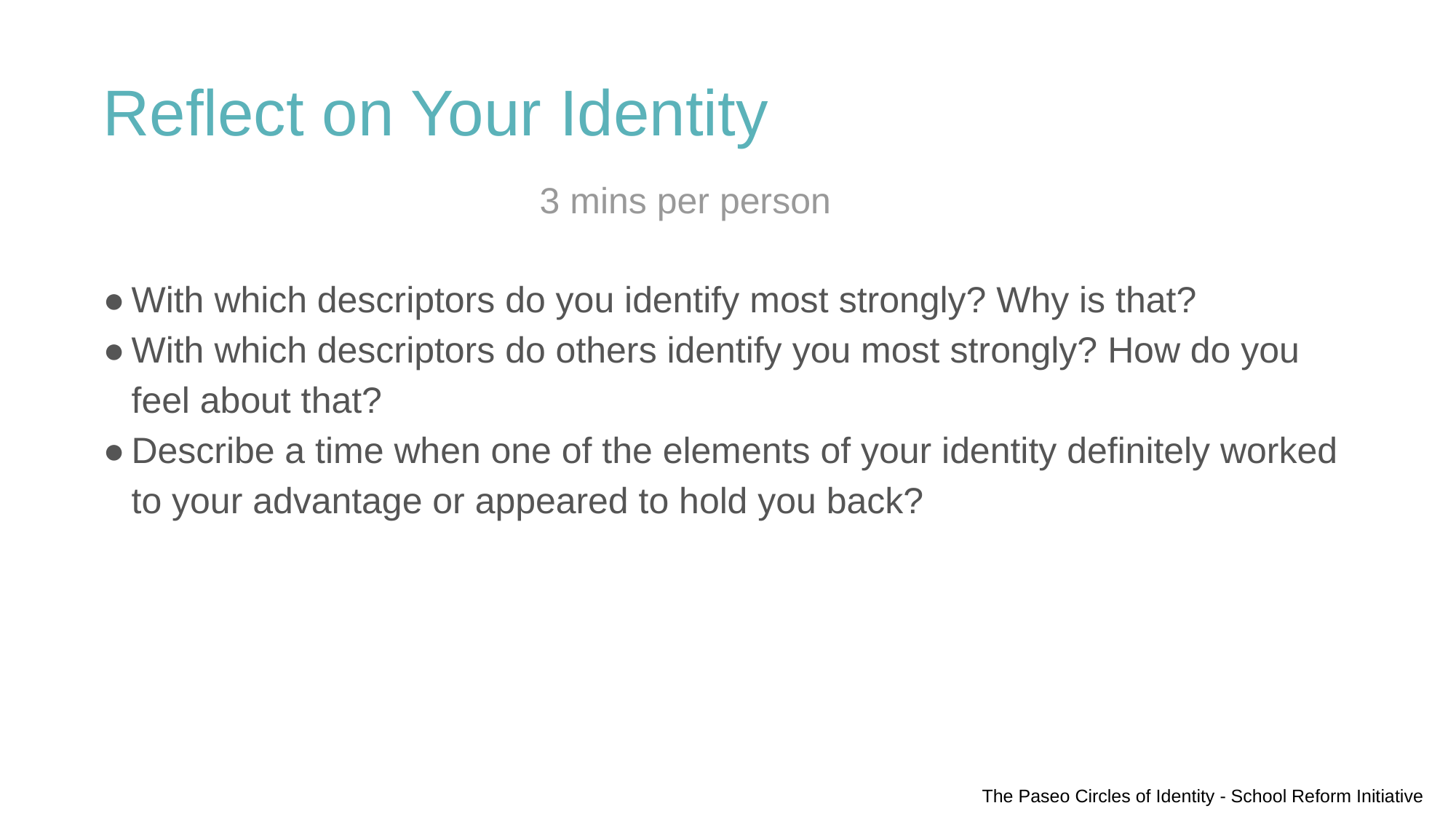

# Reflect on Your Identity								3 mins per person
With which descriptors do you identify most strongly? Why is that?
With which descriptors do others identify you most strongly? How do you feel about that?
Describe a time when one of the elements of your identity definitely worked to your advantage or appeared to hold you back?

The Paseo Circles of Identity - School Reform Initiative